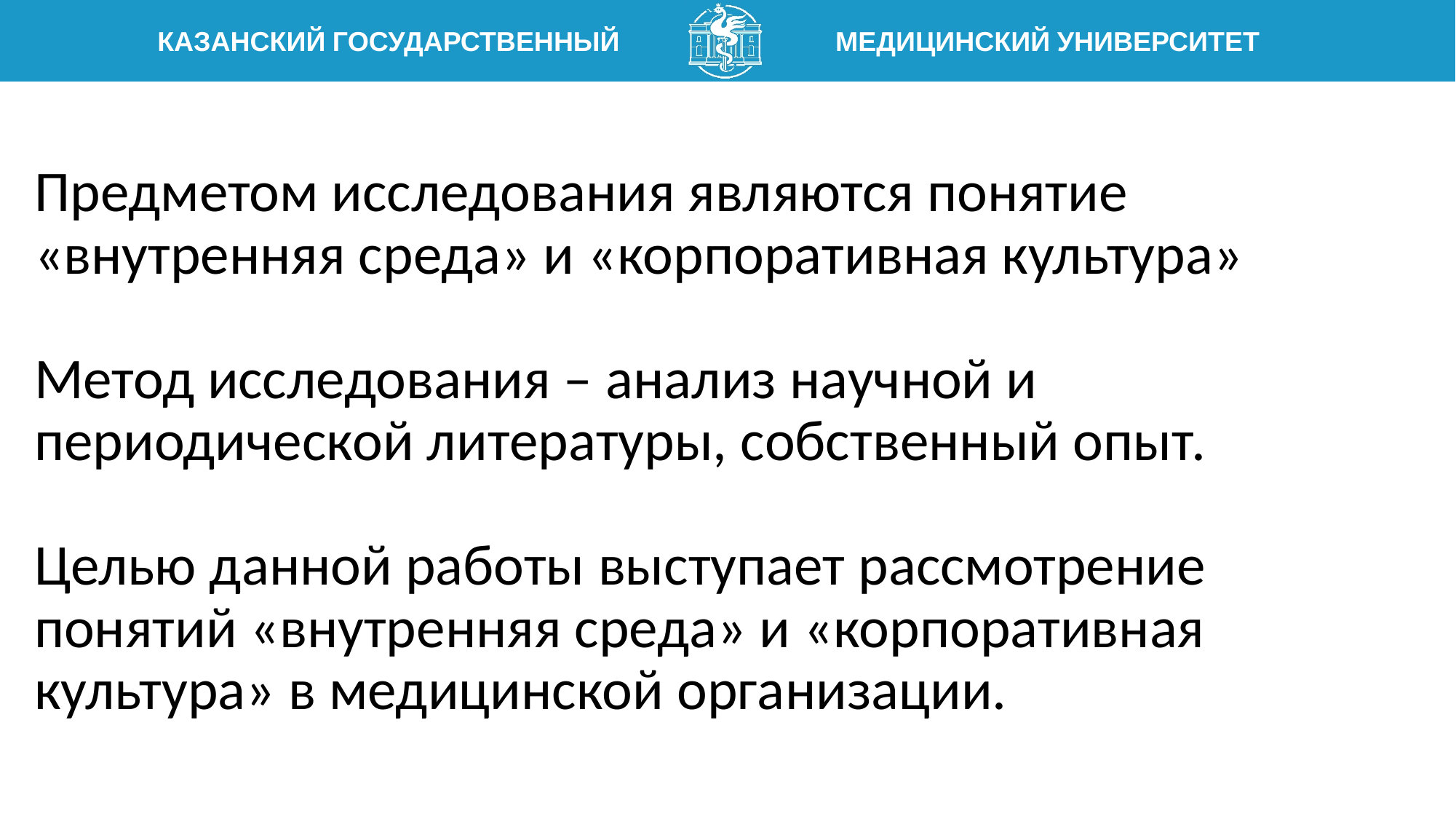

# Предметом исследования являются понятие «внутренняя среда» и «корпоративная культура» Метод исследования – анализ научной и периодической литературы, собственный опыт. Целью данной работы выступает рассмотрение понятий «внутренняя среда» и «корпоративная культура» в медицинской организации.